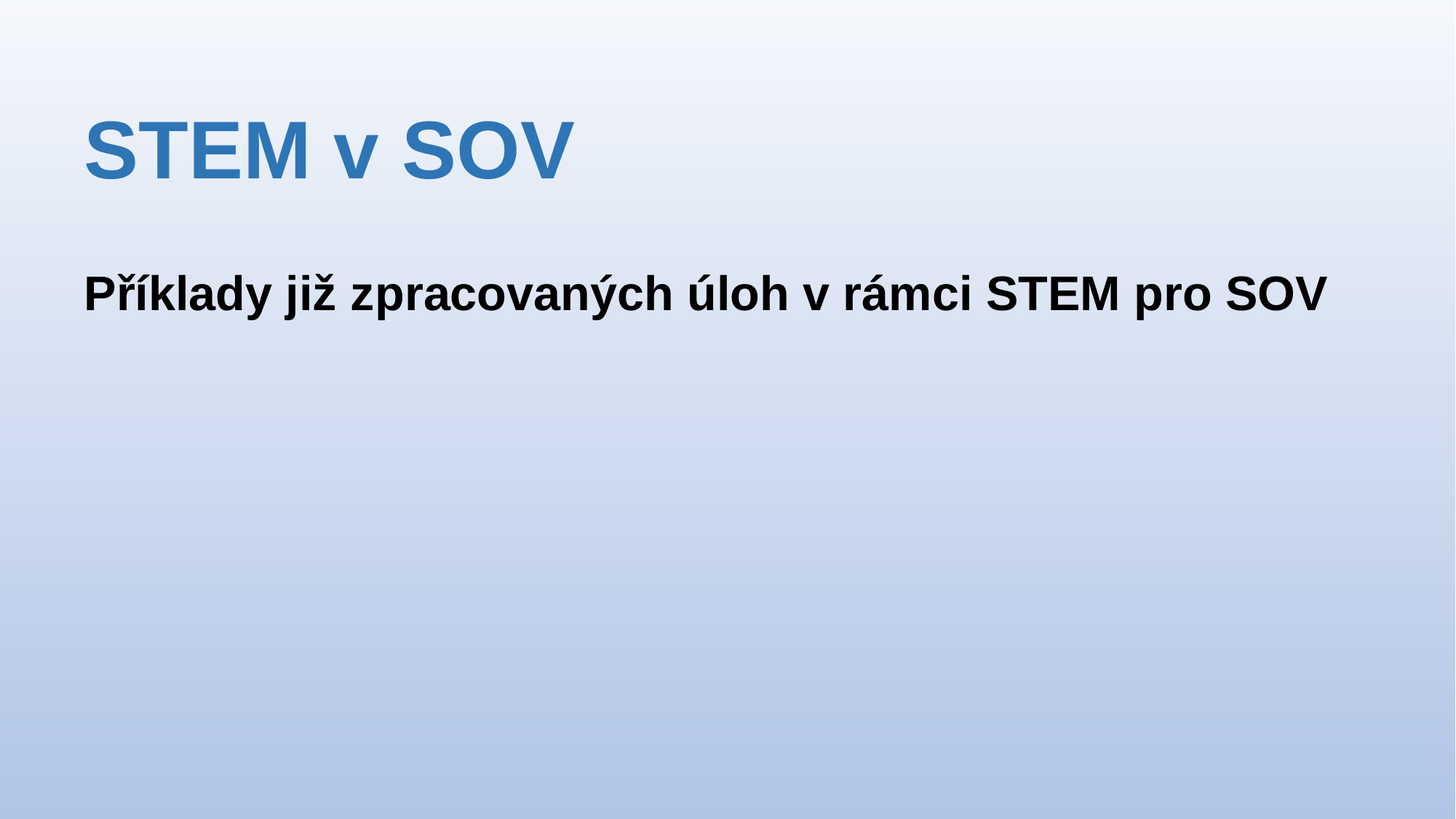

# STEM v SOV
Příklady již zpracovaných úloh v rámci STEM pro SOV